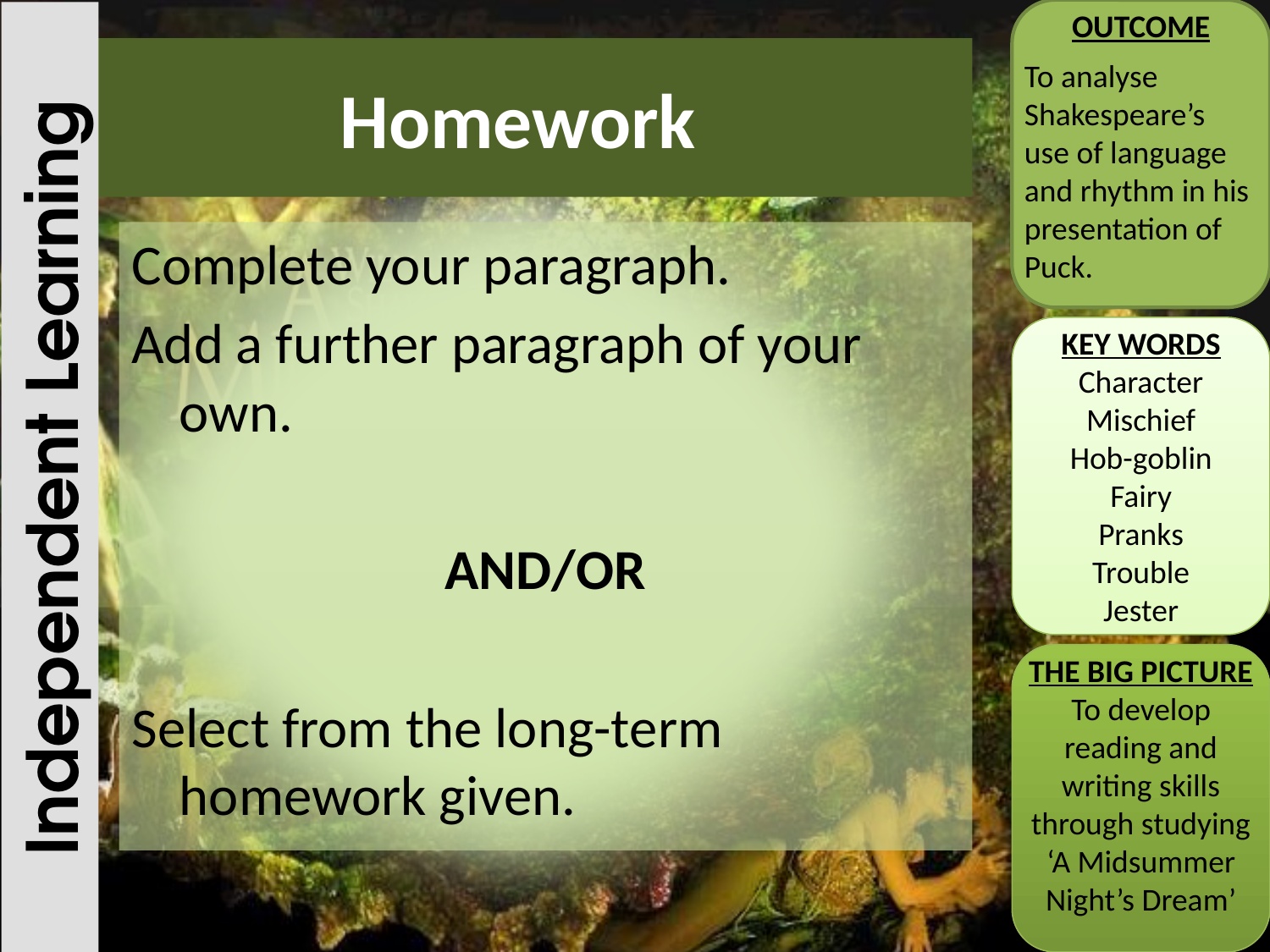

OUTCOME
# Homework
To analyse  Shakespeare’s use of language and rhythm in his presentation of Puck.
Complete your paragraph.
Add a further paragraph of your own.

AND/OR

Select from the long-term homework given.
KEY WORDS
Character
Mischief
Hob-goblin
Fairy
Pranks
Trouble
Jester
Independent Learning
THE BIG PICTURE
To develop reading and writing skills through studying ‘A Midsummer Night’s Dream’